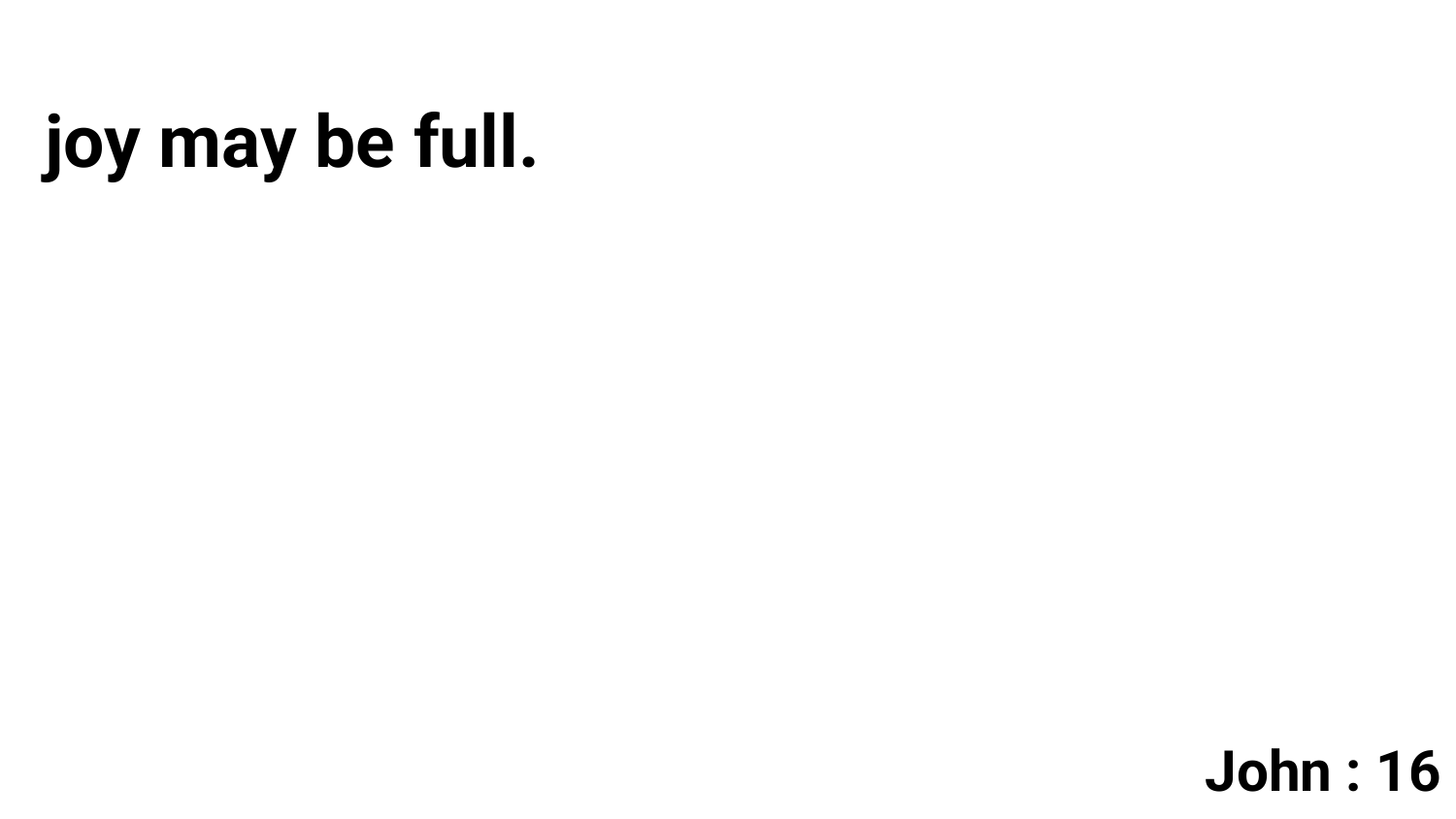

joy may be full.
John : 16